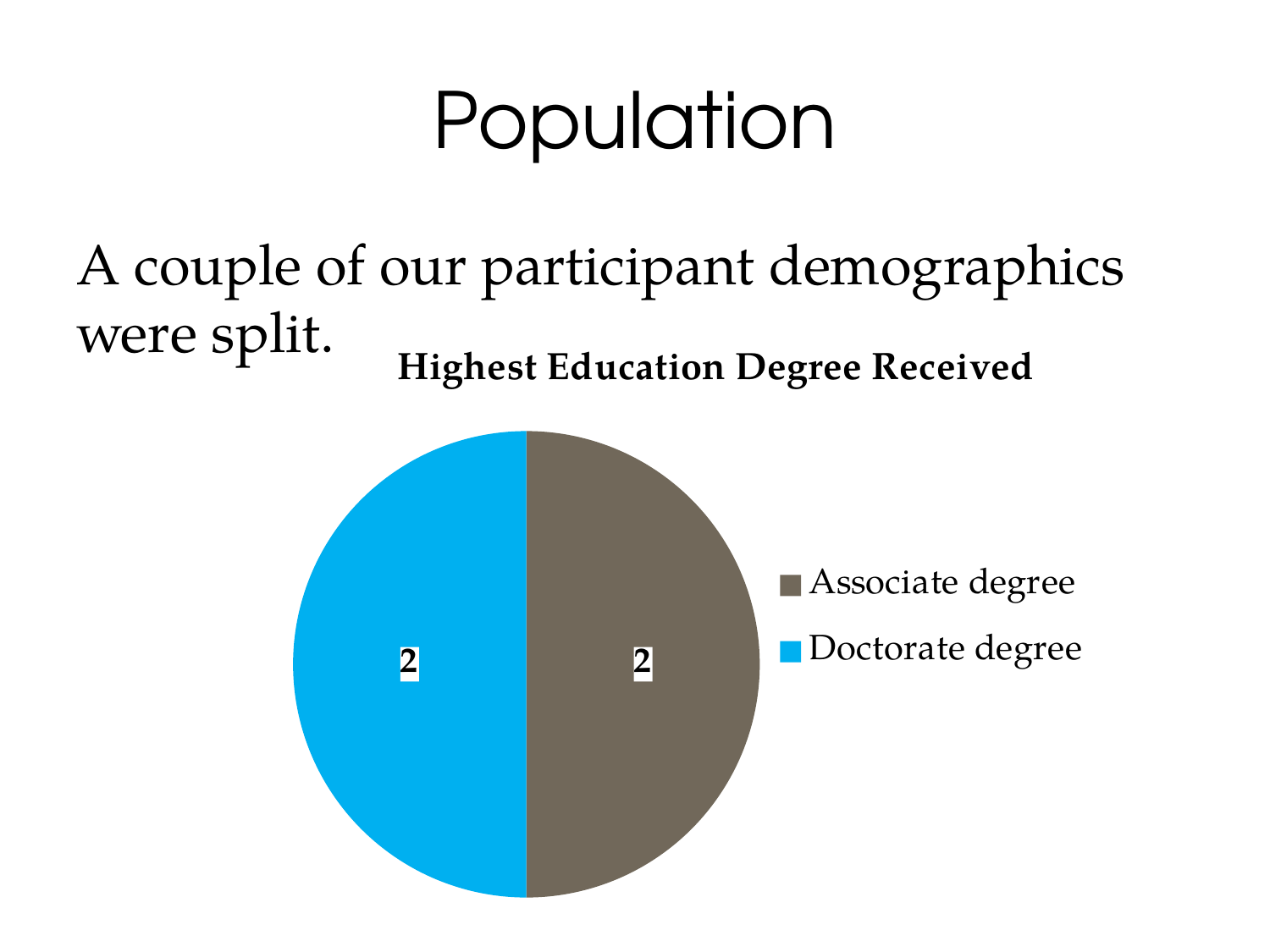

# Population
A couple of our participant demographics were split.

### Chart: Highest Education Degree Received

| Category | Highest Education Degree Received |
|---|---|
| Associate degree | 2.0 |
| Doctorate degree | 2.0 |